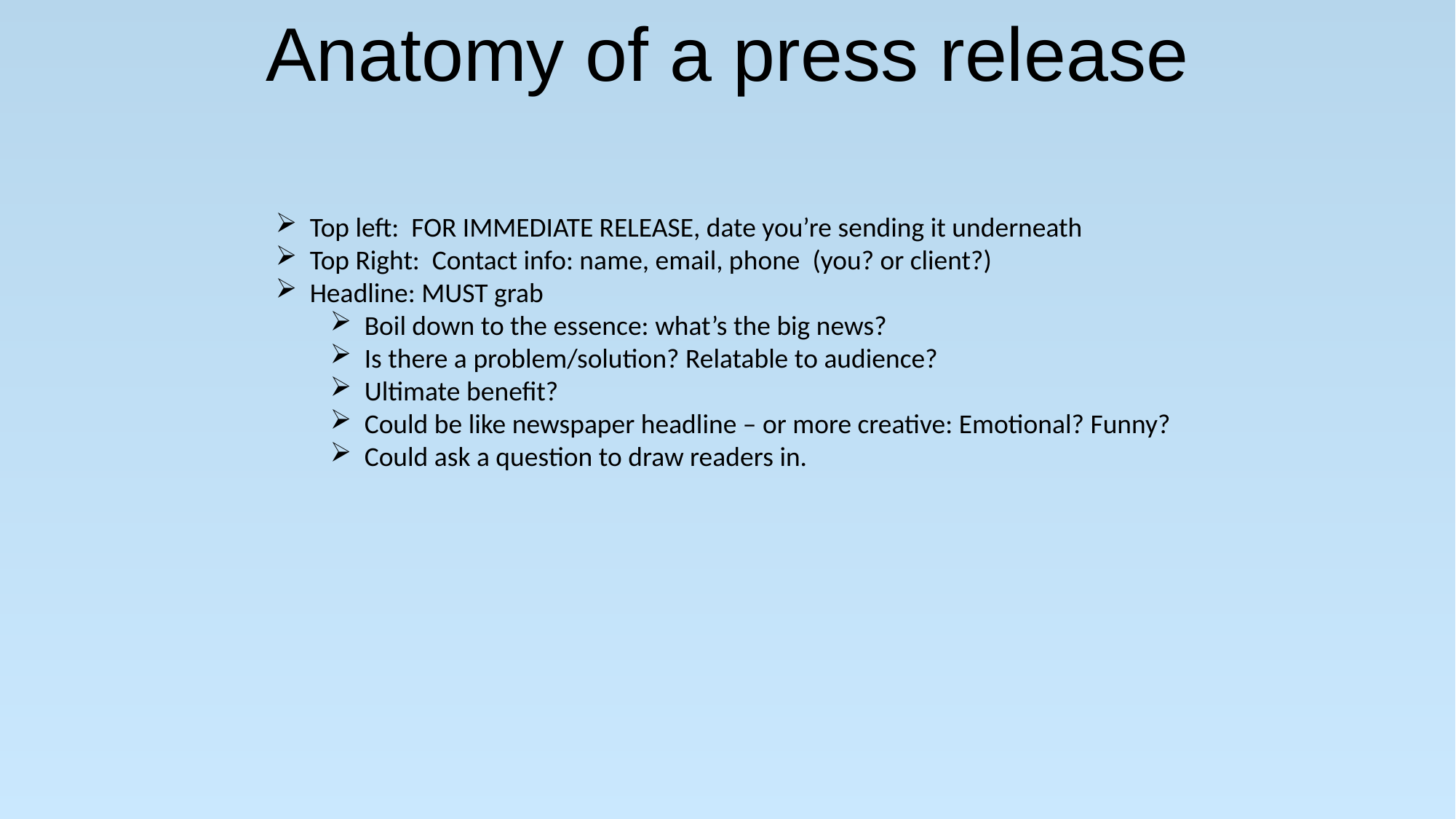

Anatomy of a press release
Top left:  FOR IMMEDIATE RELEASE, date you’re sending it underneath
Top Right:  Contact info: name, email, phone  (you? or client?)
Headline: MUST grab
Boil down to the essence: what’s the big news?
Is there a problem/solution? Relatable to audience?
Ultimate benefit?
Could be like newspaper headline – or more creative: Emotional? Funny?
Could ask a question to draw readers in.